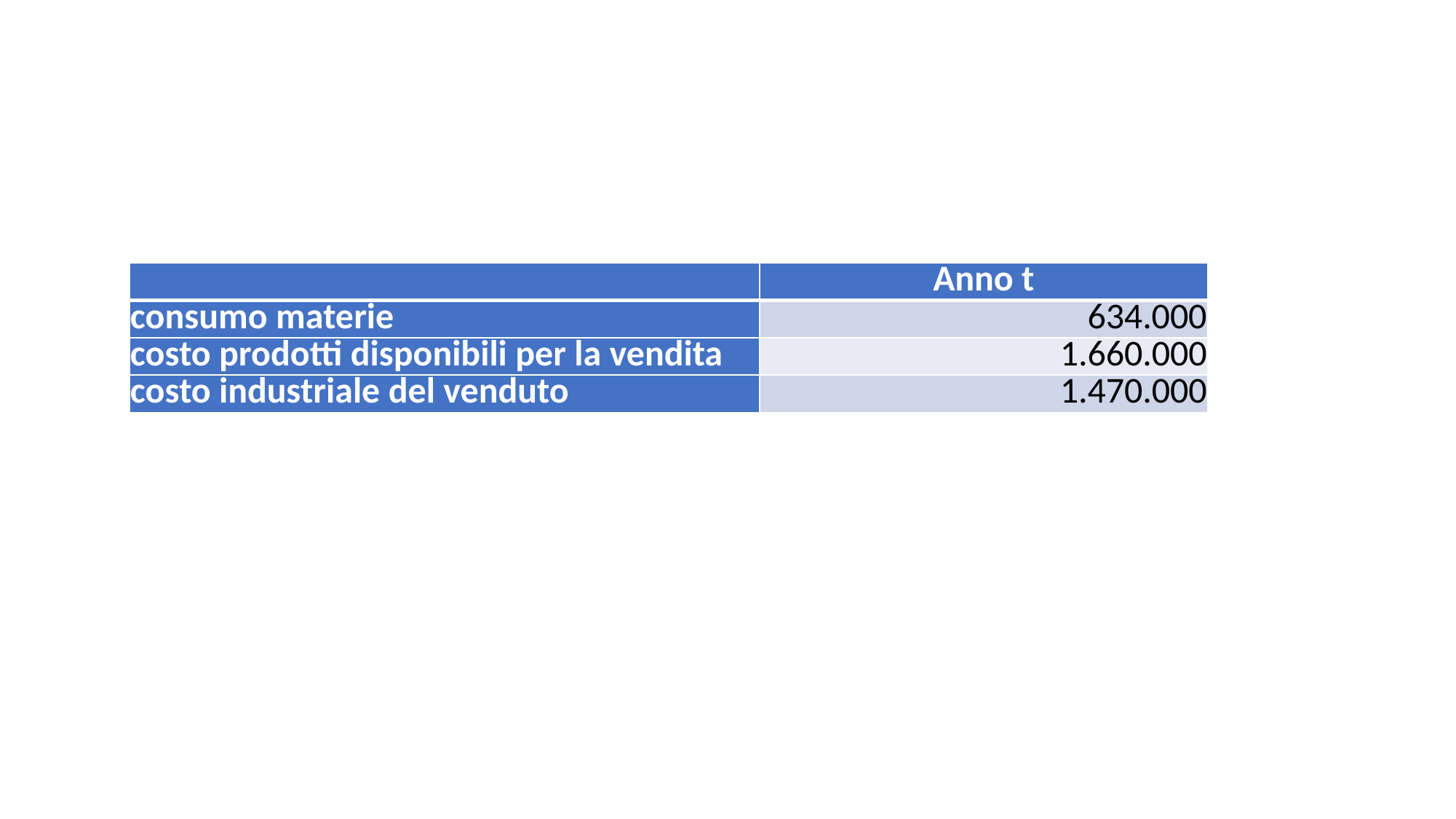

|  | Anno t |
| --- | --- |
| consumo materie | 634.000 |
| costo prodotti disponibili per la vendita | 1.660.000 |
| costo industriale del venduto | 1.470.000 |